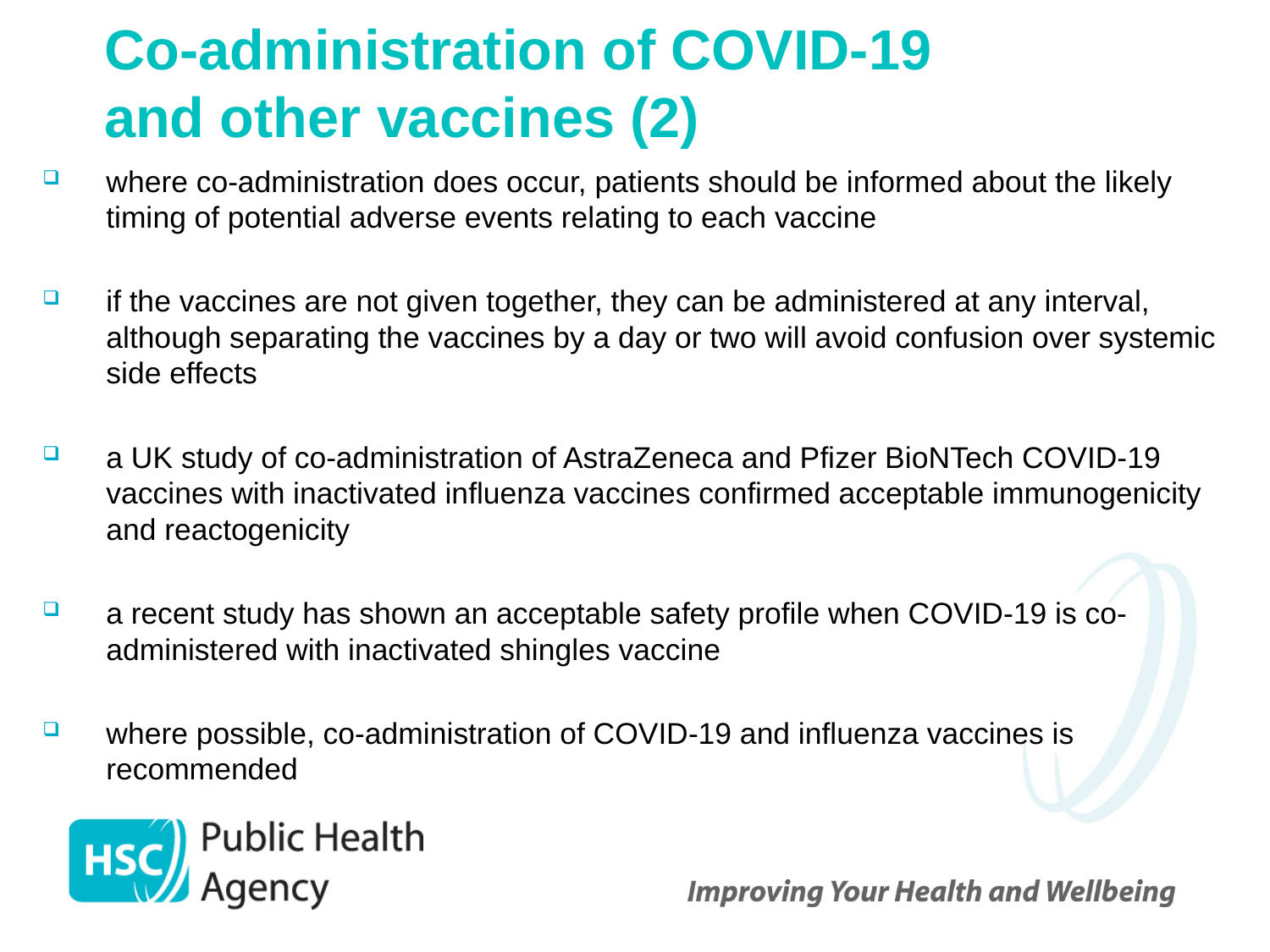

# Co-administration of COVID-19 and other vaccines (2)

where co-administration does occur, patients should be informed about the likely timing of potential adverse events relating to each vaccine

if the vaccines are not given together, they can be administered at any interval, although separating the vaccines by a day or two will avoid confusion over systemic side effects

a UK study of co-administration of AstraZeneca and Pfizer BioNTech COVID-19 vaccines with inactivated influenza vaccines confirmed acceptable immunogenicity and reactogenicity

a recent study has shown an acceptable safety profile when COVID-19 is co-administered with inactivated shingles vaccine

where possible, co-administration of COVID-19 and influenza vaccines is recommended